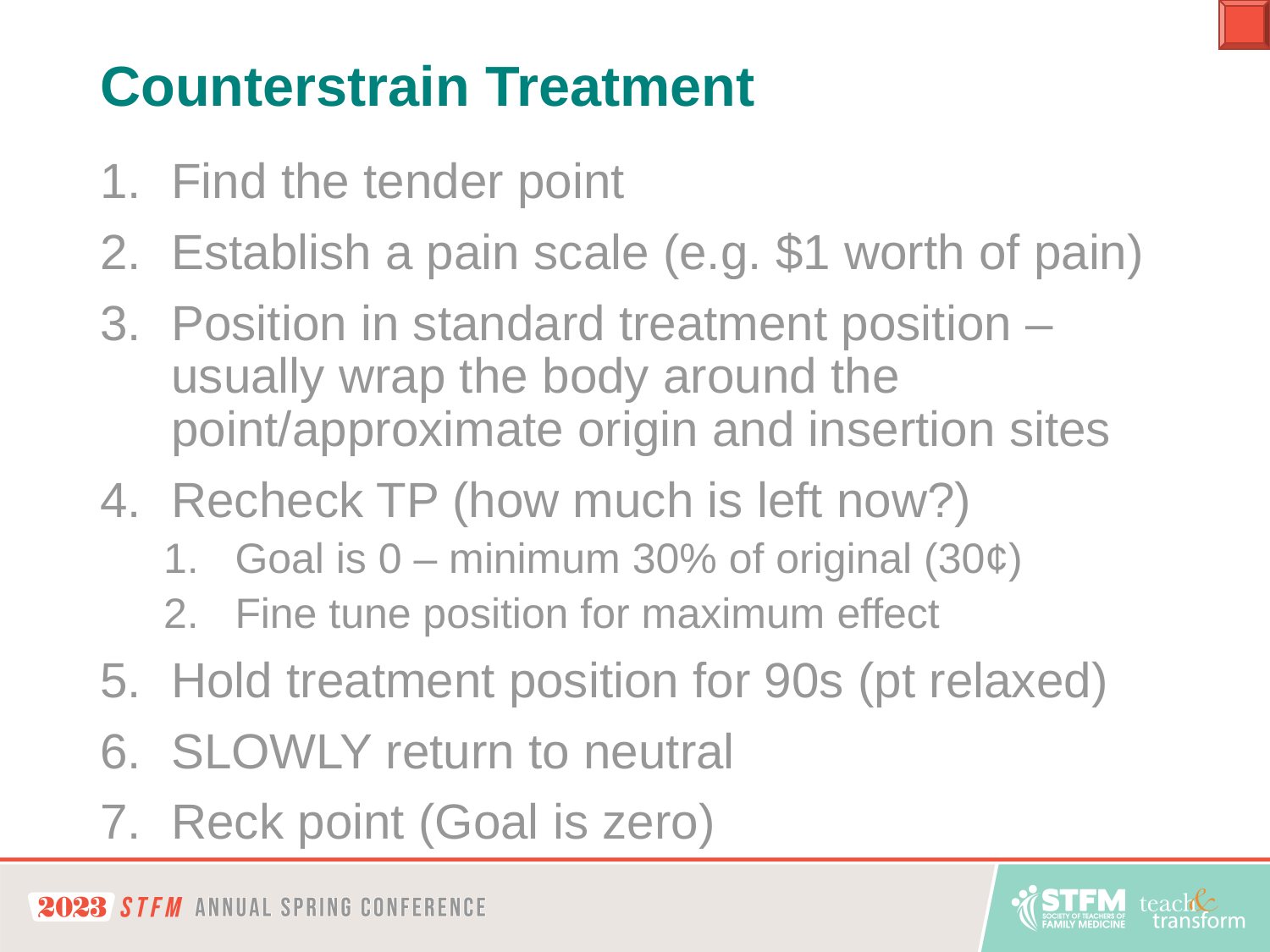

# Counterstrain Treatment
Find the tender point
Establish a pain scale (e.g. $1 worth of pain)
Position in standard treatment position – usually wrap the body around the point/approximate origin and insertion sites
Recheck TP (how much is left now?)
Goal is 0 – minimum 30% of original (30¢)
Fine tune position for maximum effect
Hold treatment position for 90s (pt relaxed)
SLOWLY return to neutral
Reck point (Goal is zero)